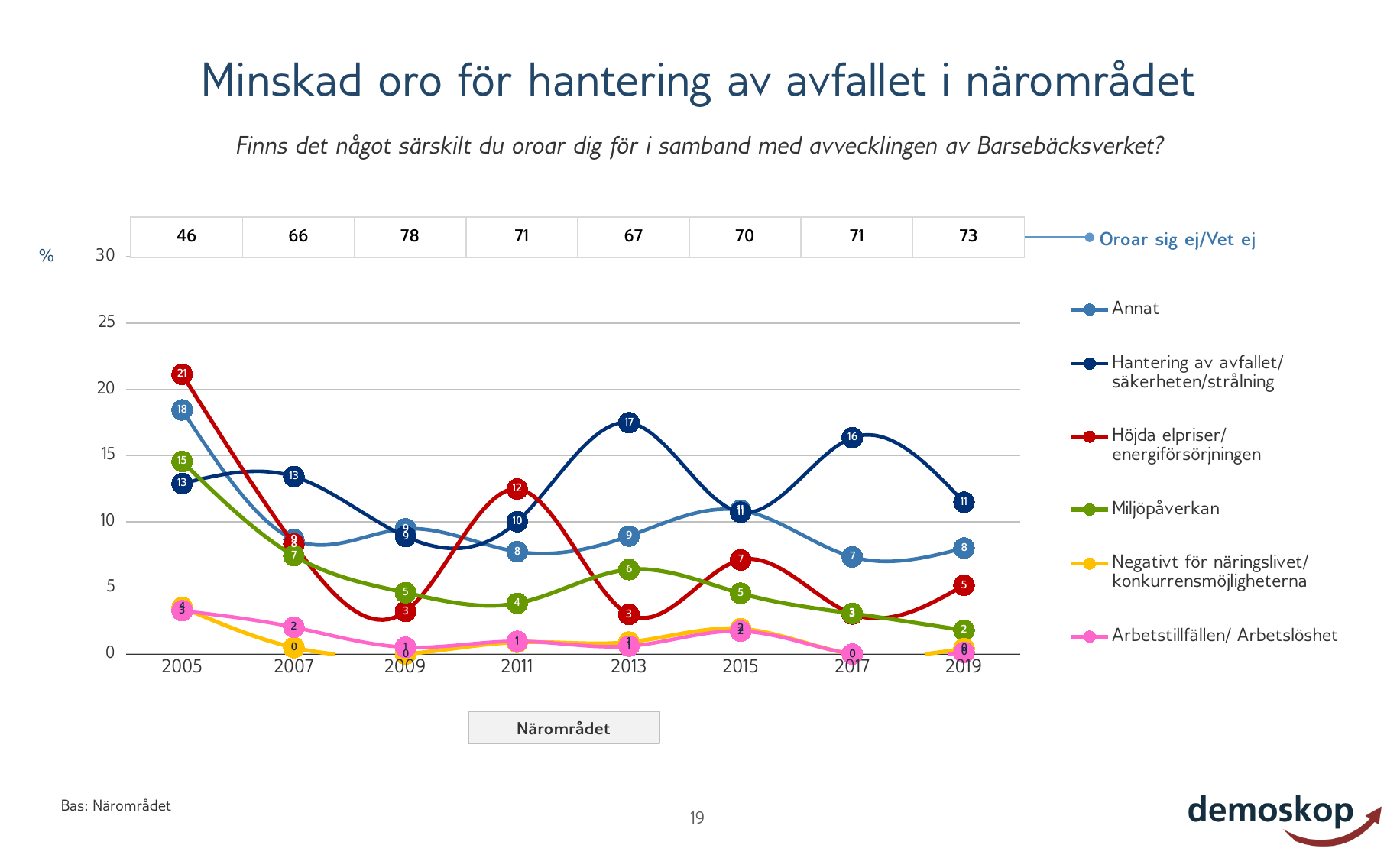

# Minskad oro för hantering av avfallet i närområdet
Finns det något särskilt du oroar dig för i samband med avvecklingen av Barsebäcksverket?

### Chart

| Category | Annat | Hantering av avfallet/ säkerheten/strålning | Höjda elpriser/ energiförsörjningen | Miljöpåverkan | Negativt för näringslivet/ konkurrensmöjligheterna | Arbetstillfällen/ Arbetslöshet |
|---|---|---|---|---|---|---|
| 2005 | 18.4462517 | 12.88242294 | 21.13651936 | 14.5532667 | 3.531050729 | 3.278748416 |
| 2007 | 8.653203931 | 13.41296143 | 8.307352361 | 7.434902647 | 0.49423879 | 2.034907057 |
| 2009 | 9.462271635 | 8.882037946 | 3.225499366 | 4.642491015 | 0.0 | 0.519900781 |
| 2011 | 7.7403482359 | 10.007247168 | 12.46963158 | 3.8414727145 | 0.8971912973 | 0.9692879591 |
| 2013 | 8.913901338 | 17.480732202 | 2.9891335289 | 6.3876267875 | 0.9083130397 | 0.6004248113 |
| 2015 | 10.869002853 | 10.715695231 | 7.1185456552 | 4.5954717388 | 1.9200112959 | 1.7366043161 |
| 2017 | 7.3445 | 16.352 | 3.0313 | 3.0723 | 0.0 | 0.0 |
| 2019 | 8.0085 | 11.472 | 5.1925 | 1.7954 | 0.4106 | 0.1251 |
| 46 | 66 | 78 | 71 | 67 | 70 | 71 | 73 |
| --- | --- | --- | --- | --- | --- | --- | --- |
Oroar sig ej/Vet ej
%
Närområdet
Bas: Närområdet
19